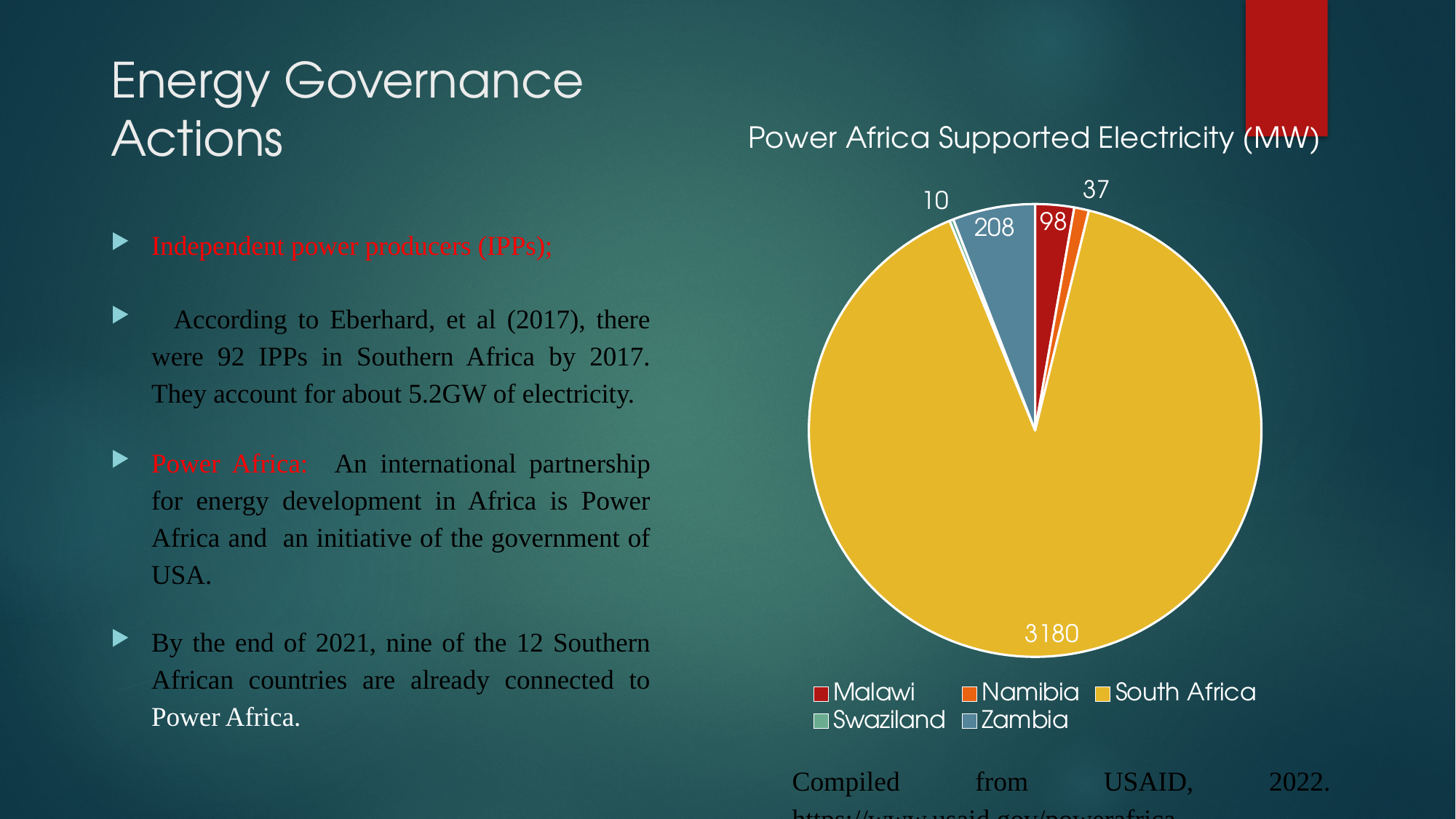

# Energy Governance Actions

### Chart: Power Africa Supported Electricity (MW)

| Category | Electricity |
|---|---|
| Malawi | 98.0 |
| Namibia | 37.0 |
| South Africa | 3180.0 |
| Swaziland | 10.0 |
| Zambia | 208.0 |
Independent power producers (IPPs);
  According to Eberhard, et al (2017), there were 92 IPPs in Southern Africa by 2017. They account for about 5.2GW of electricity.
Power Africa:  An international partnership for energy development in Africa is Power Africa and  an initiative of the government of USA.
By the end of 2021, nine of the 12 Southern African countries are already connected to Power Africa.

Compiled from USAID, 2022. https://www.usaid.gov/powerafrica